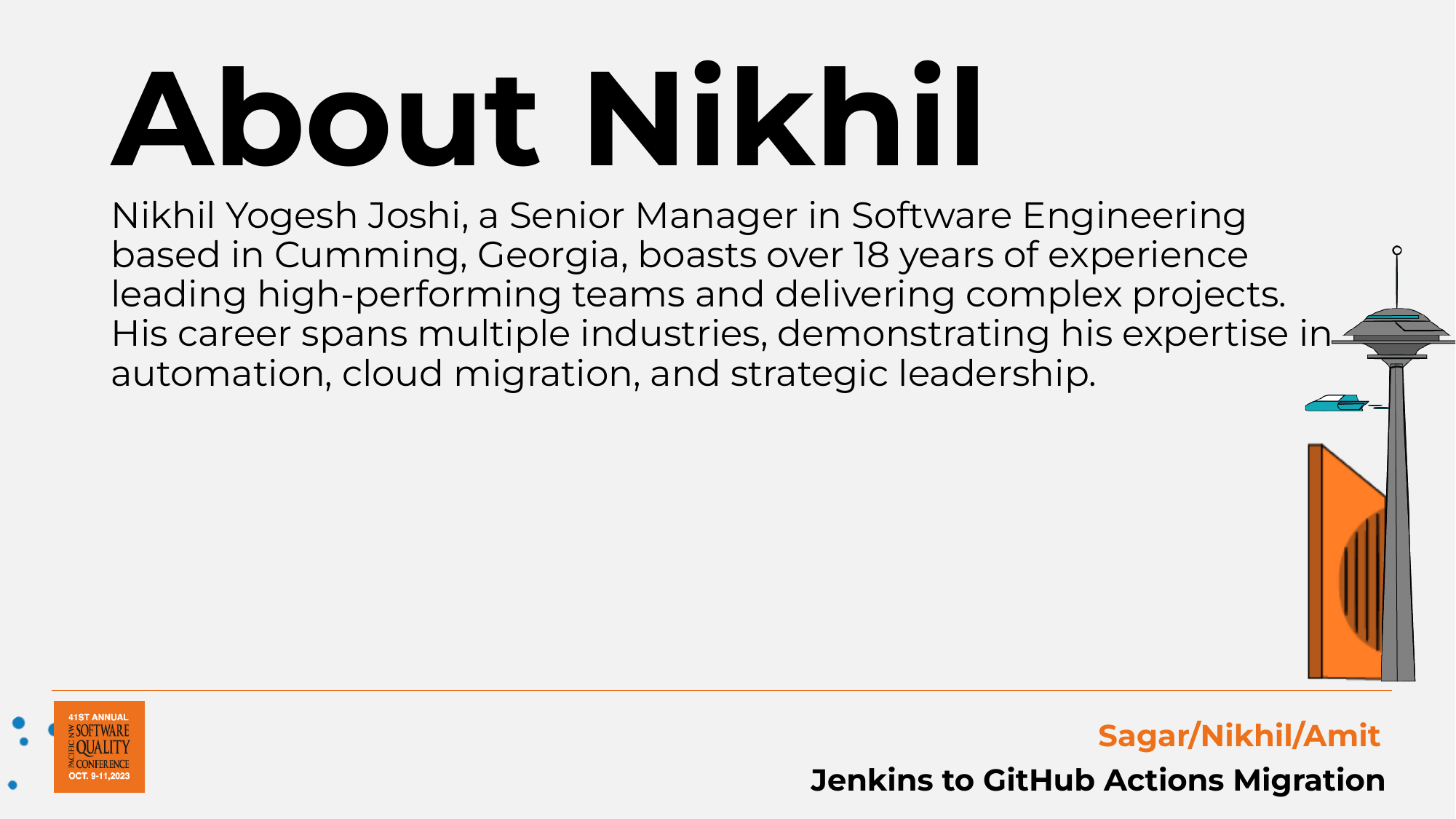

About Nikhil
Nikhil Yogesh Joshi, a Senior Manager in Software Engineering based in Cumming, Georgia, boasts over 18 years of experience leading high-performing teams and delivering complex projects. His career spans multiple industries, demonstrating his expertise in automation, cloud migration, and strategic leadership.
Sagar/Nikhil/Amit
Jenkins to GitHub Actions Migration